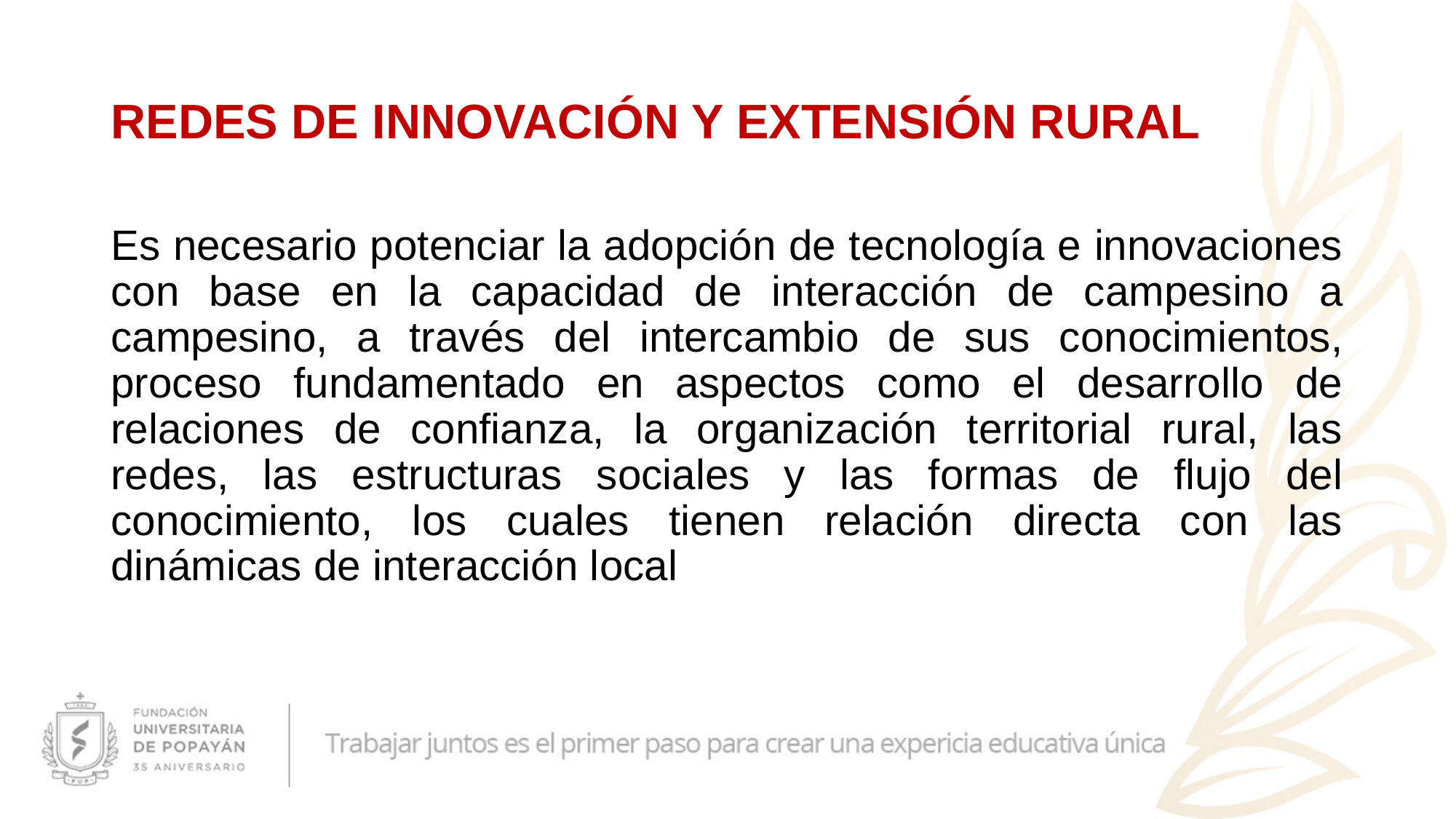

# REDES DE INNOVACIÓN Y EXTENSIÓN RURAL
Es necesario potenciar la adopción de tecnología e innovaciones con base en la capacidad de interacción de campesino a campesino, a través del intercambio de sus conocimientos, proceso fundamentado en aspectos como el desarrollo de relaciones de confianza, la organización territorial rural, las redes, las estructuras sociales y las formas de flujo del conocimiento, los cuales tienen relación directa con las dinámicas de interacción local